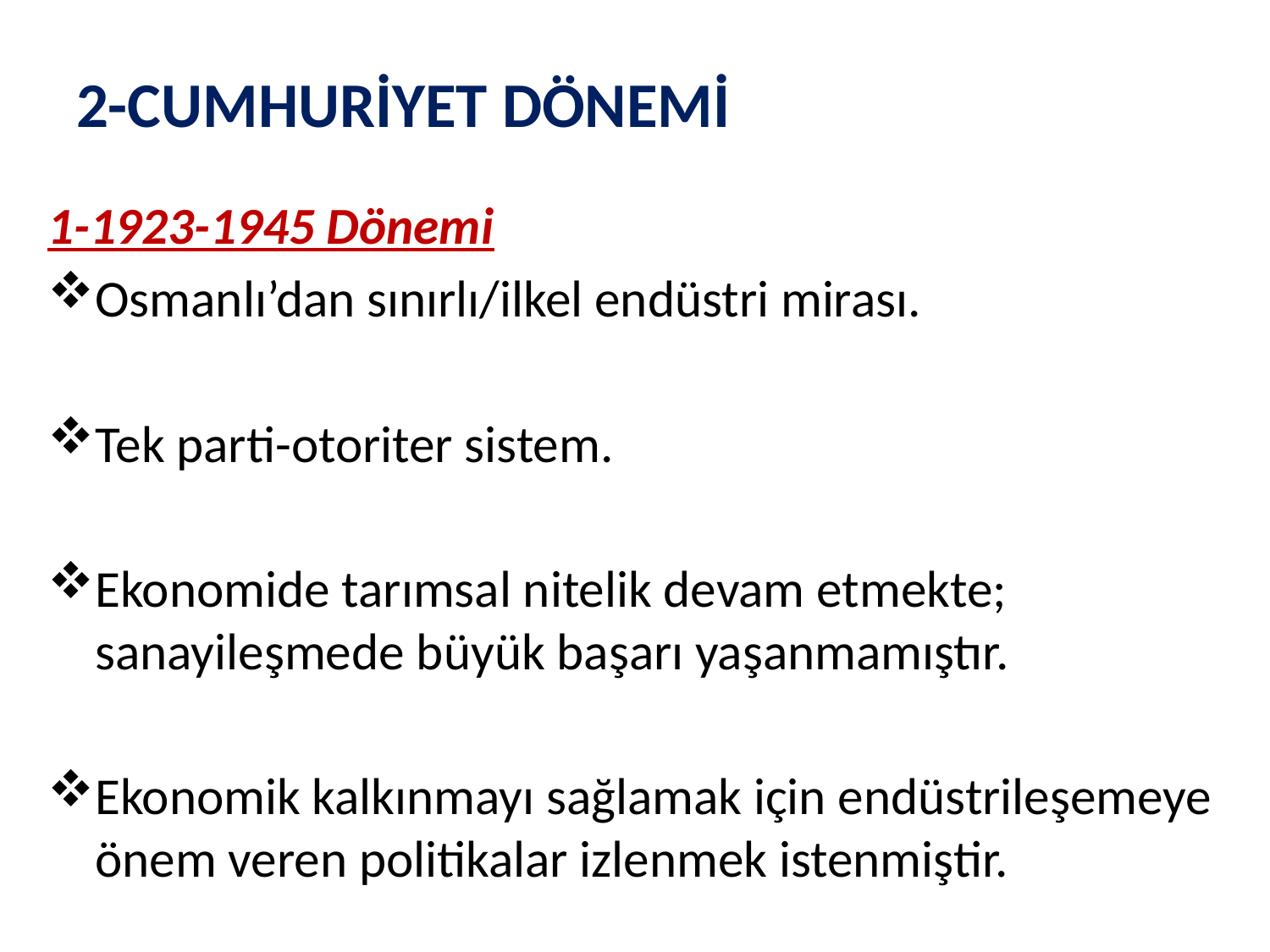

# 2-CUMHURİYET DÖNEMİ
1-1923-1945 Dönemi
Osmanlı’dan sınırlı/ilkel endüstri mirası.

Tek parti-otoriter sistem.

Ekonomide tarımsal nitelik devam etmekte; sanayileşmede büyük başarı yaşanmamıştır.

Ekonomik kalkınmayı sağlamak için endüstrileşemeye önem veren politikalar izlenmek istenmiştir.